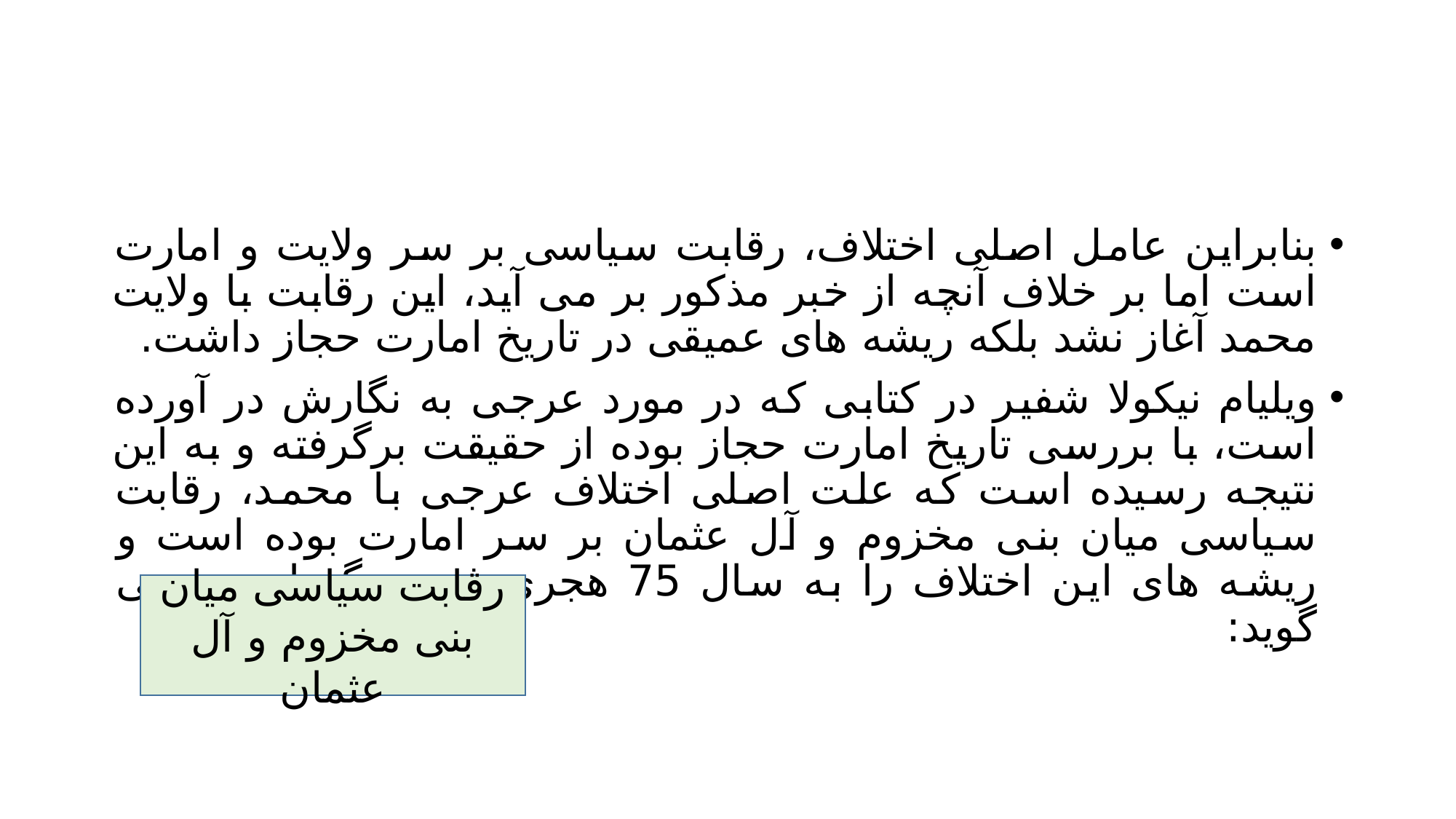

#
بنابراین عامل اصلی اختلاف، رقابت سیاسی بر سر ولایت و امارت است اما بر خلاف آنچه از خبر مذکور بر می آید، این رقابت با ولایت محمد آغاز نشد بلکه ریشه های عمیقی در تاریخ امارت حجاز داشت.
ویلیام نیکولا شفیر در کتابی که در مورد عرجی به نگارش در آورده است، با بررسی تاریخ امارت حجاز بوده از حقیقت برگرفته و به این نتیجه رسیده است که علت اصلی اختلاف عرجی با محمد، رقابت سیاسی میان بنی مخزوم و آل عثمان بر سر امارت بوده است و ریشه های این اختلاف را به سال 75 هجری فمریبرگردانده و می گوید:

رقابت سیاسی میان بنی مخزوم و آل عثمان